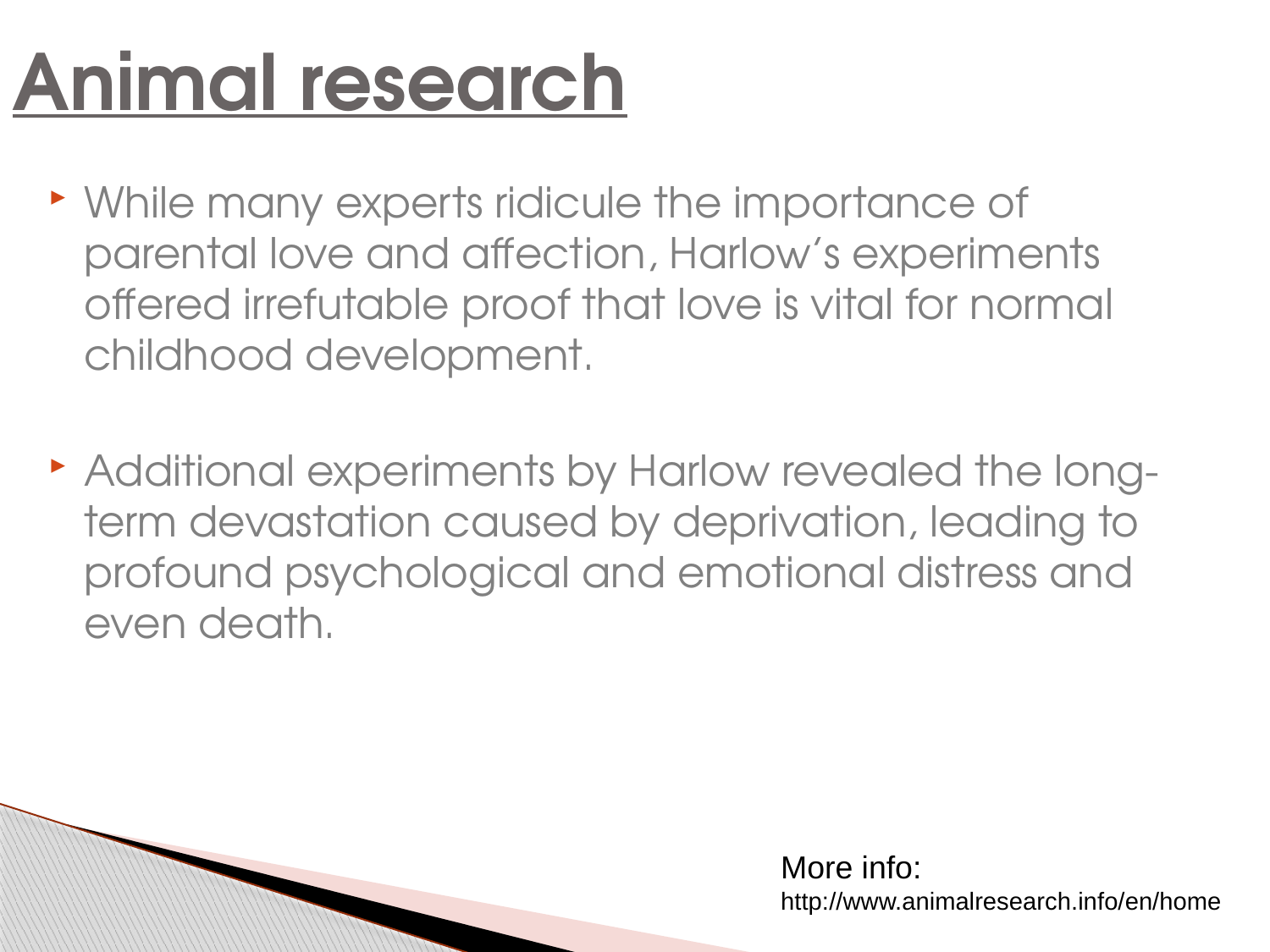

# Animal research
While many experts ridicule the importance of parental love and affection, Harlow’s experiments offered irrefutable proof that love is vital for normal childhood development.

Additional experiments by Harlow revealed the long-term devastation caused by deprivation, leading to profound psychological and emotional distress and even death.
More info:
http://www.animalresearch.info/en/home